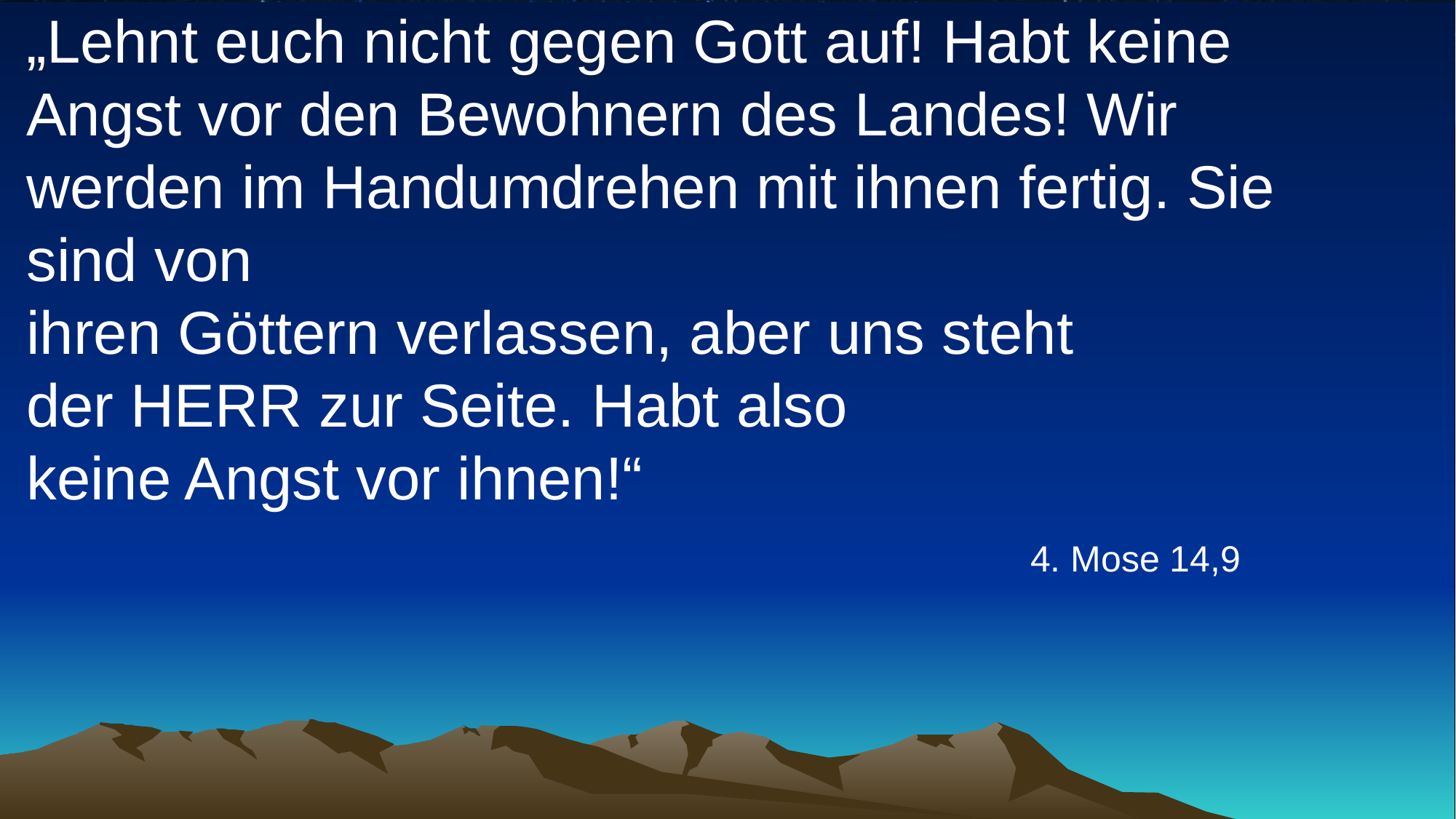

# „Lehnt euch nicht gegen Gott auf! Habt keine Angst vor den Bewohnern des Landes! Wir werden im Handumdrehen mit ihnen fertig. Sie sind von ihren Göttern verlassen, aber uns steht der HERR zur Seite. Habt also keine Angst vor ihnen!“
4. Mose 14,9